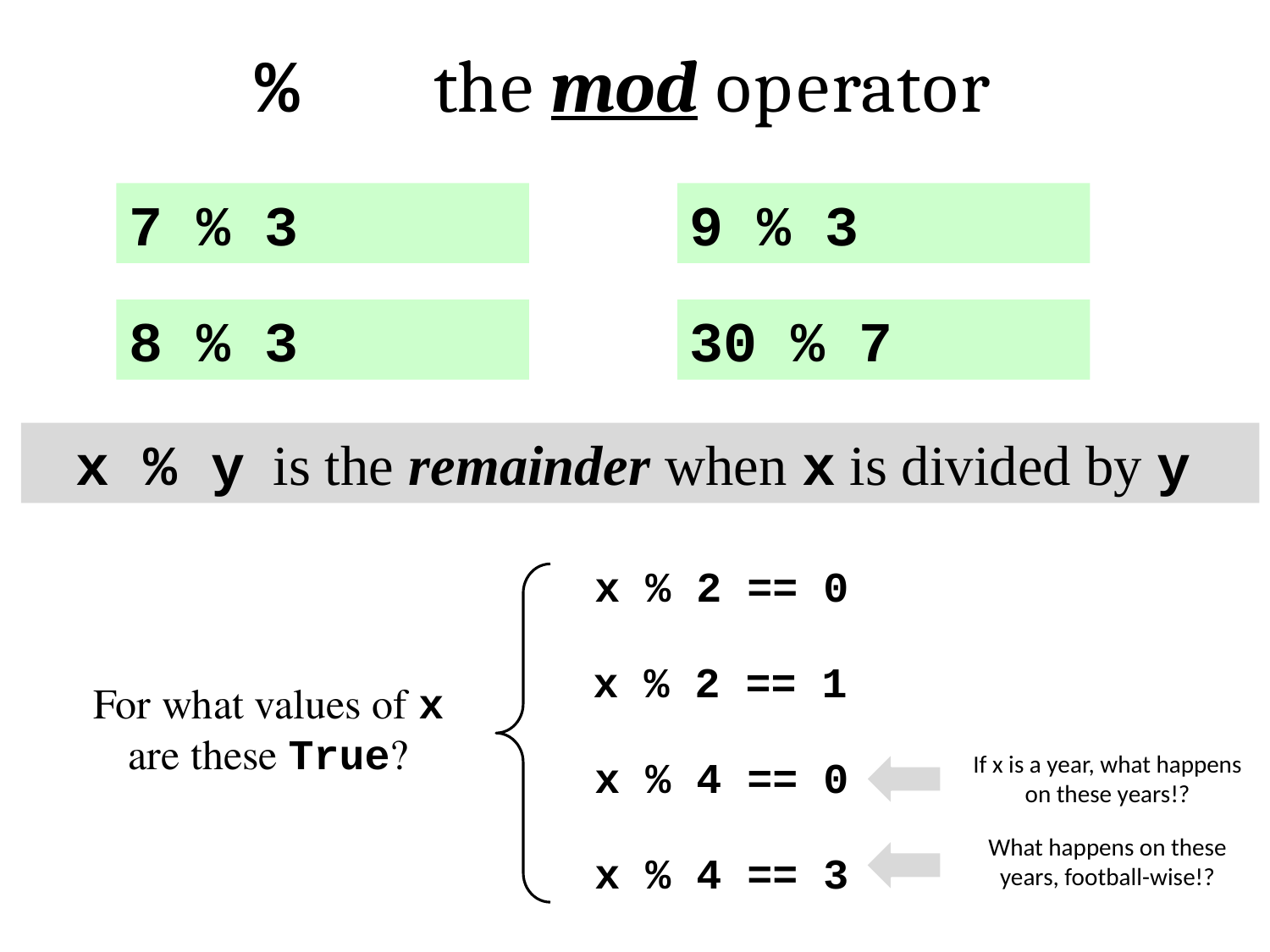

%   the mod operator
7 % 3
9 % 3
8 % 3
30 % 7
x % y  is the remainder when x is divided by y
x % 2 == 0

x % 2 == 1
For what values of x are these True?

If x is a year, what happens on these years!?
x % 4 == 0
What happens on these years, football-wise!?

x % 4 == 3